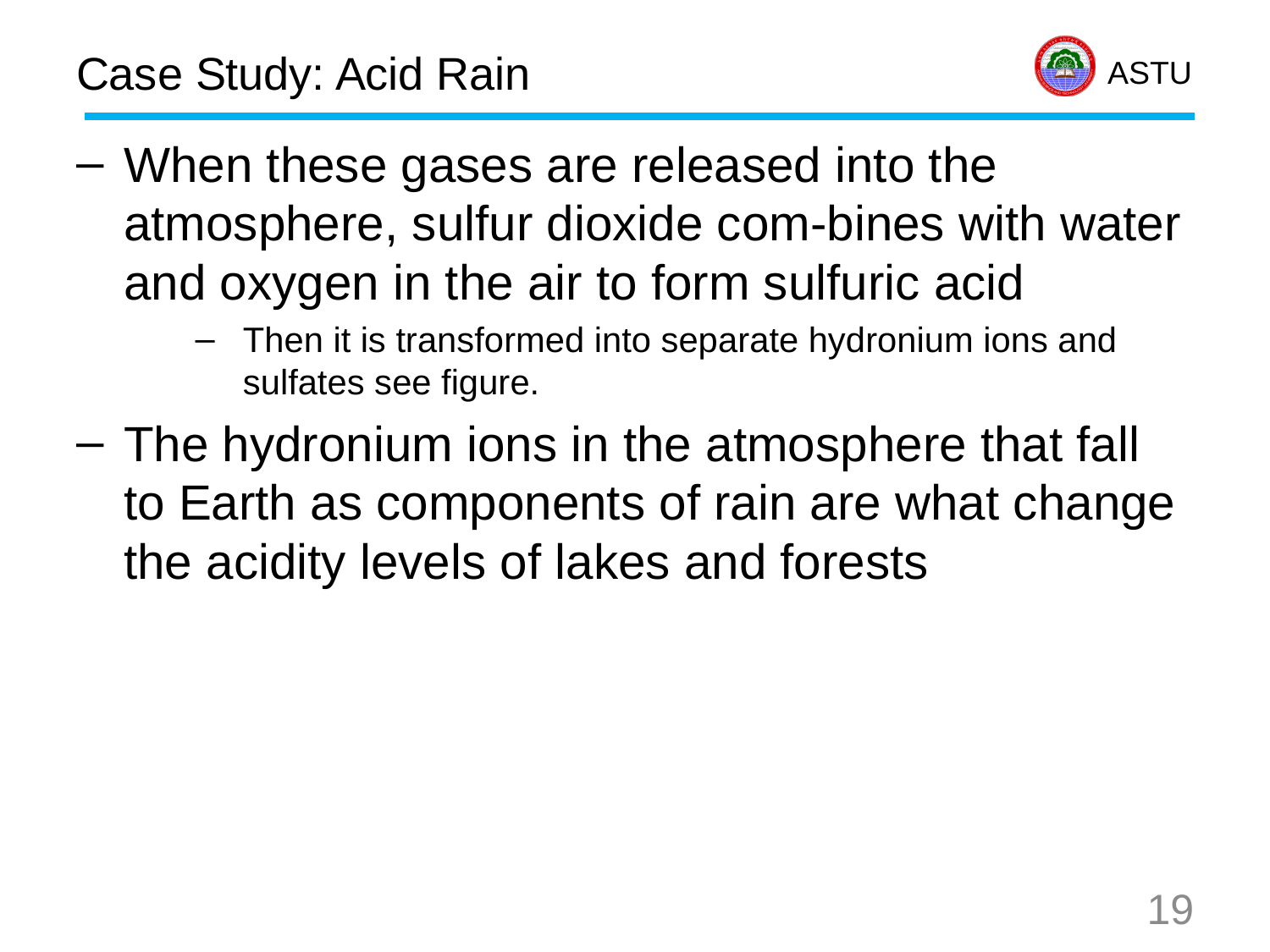

# Case Study: Acid Rain
When these gases are released into the atmosphere, sulfur dioxide com-bines with water and oxygen in the air to form sulfuric acid
Then it is transformed into separate hydronium ions and sulfates see figure.
The hydronium ions in the atmosphere that fall to Earth as components of rain are what change the acidity levels of lakes and forests

19